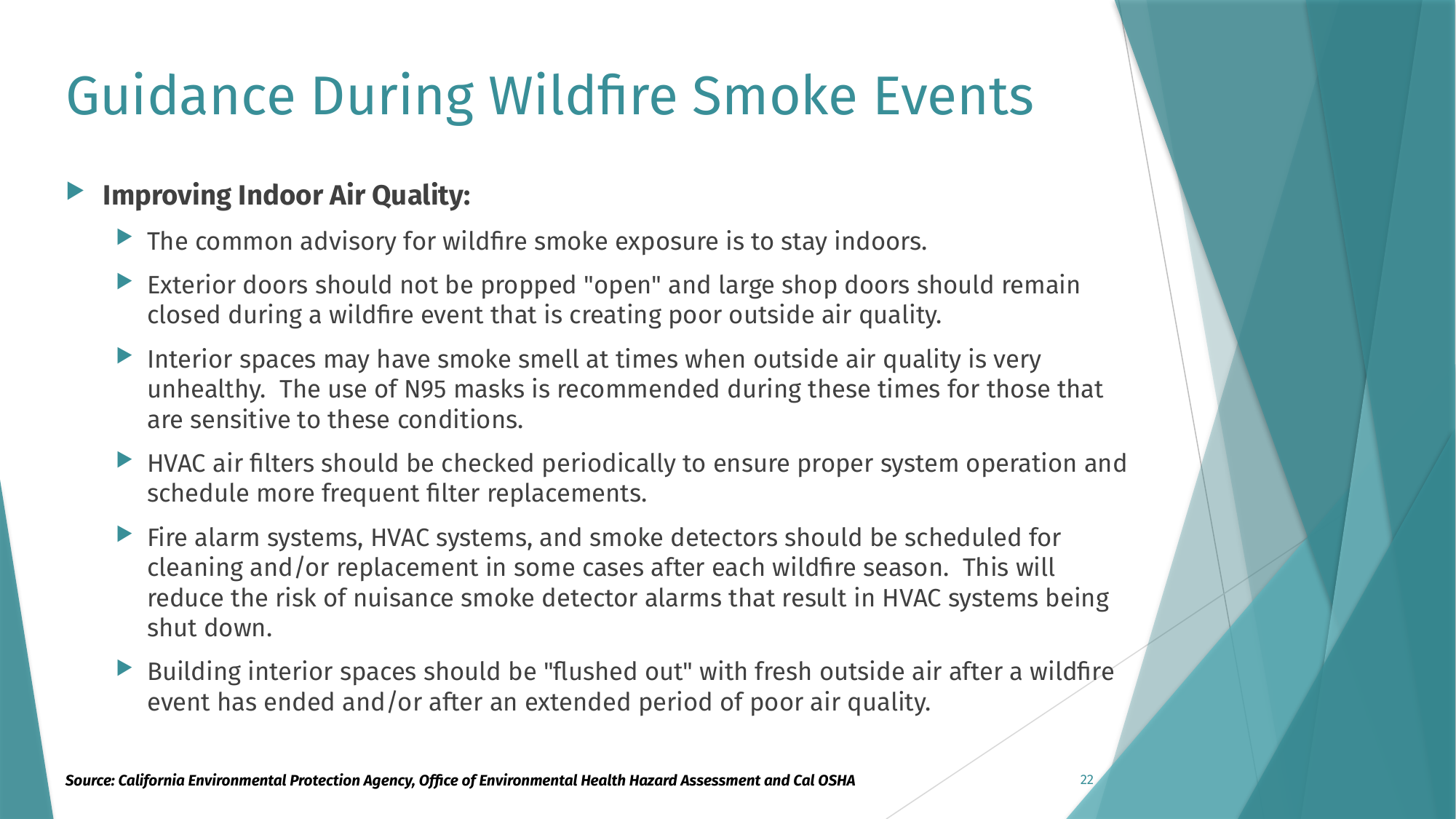

# Guidance During Wildfire Smoke Events
Improving Indoor Air Quality:
The common advisory for wildfire smoke exposure is to stay indoors.
Exterior doors should not be propped "open" and large shop doors should remain closed during a wildfire event that is creating poor outside air quality.
Interior spaces may have smoke smell at times when outside air quality is very unhealthy.  The use of N95 masks is recommended during these times for those that are sensitive to these conditions.
HVAC air filters should be checked periodically to ensure proper system operation and schedule more frequent filter replacements.
Fire alarm systems, HVAC systems, and smoke detectors should be scheduled for cleaning and/or replacement in some cases after each wildfire season.  This will reduce the risk of nuisance smoke detector alarms that result in HVAC systems being shut down.
Building interior spaces should be "flushed out" with fresh outside air after a wildfire event has ended and/or after an extended period of poor air quality.
22
Source: California Environmental Protection Agency, Office of Environmental Health Hazard Assessment and Cal OSHA